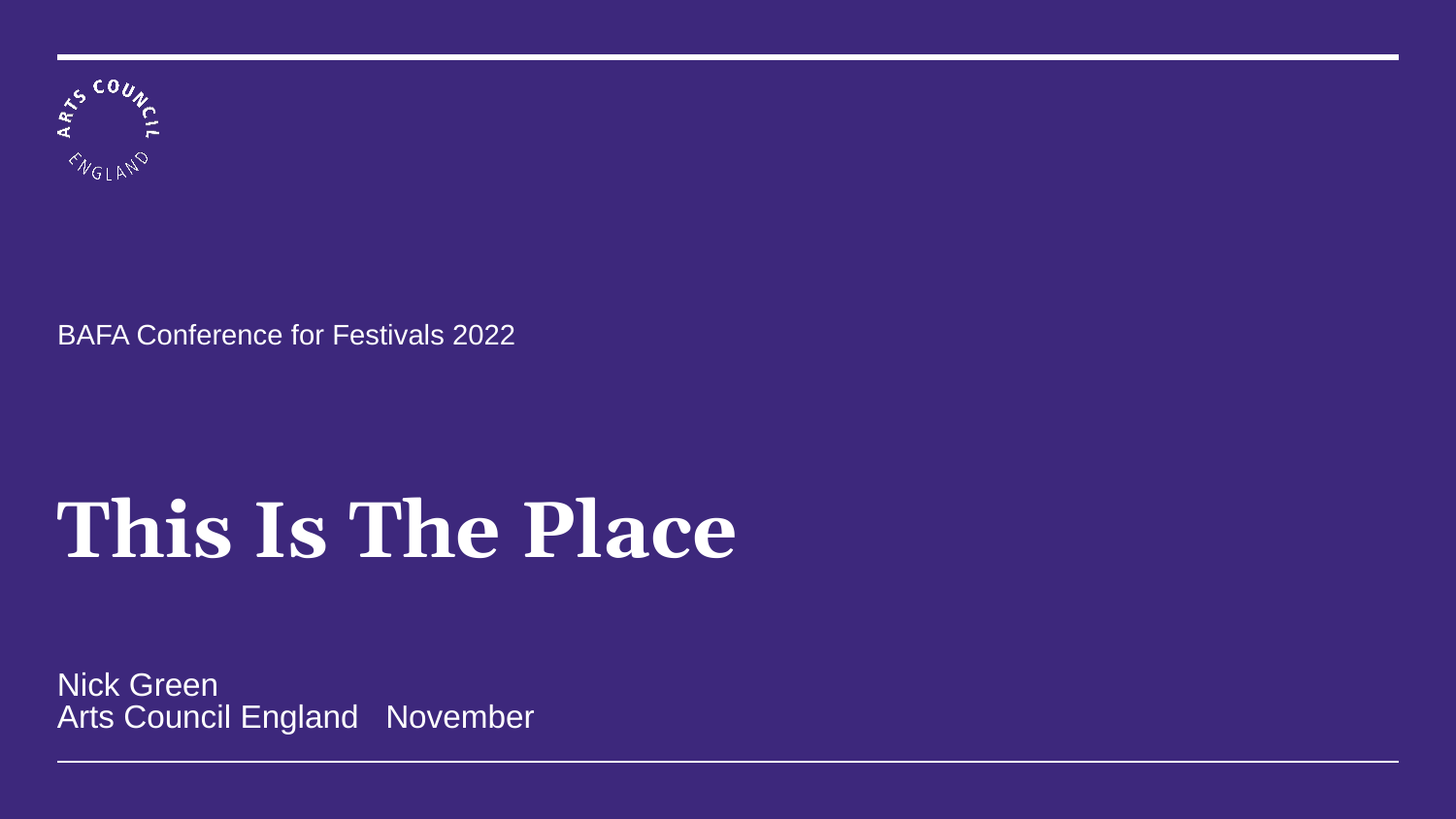

BAFA Conference for Festivals 2022
# This Is The Place
Nick Green
Arts Council England   November